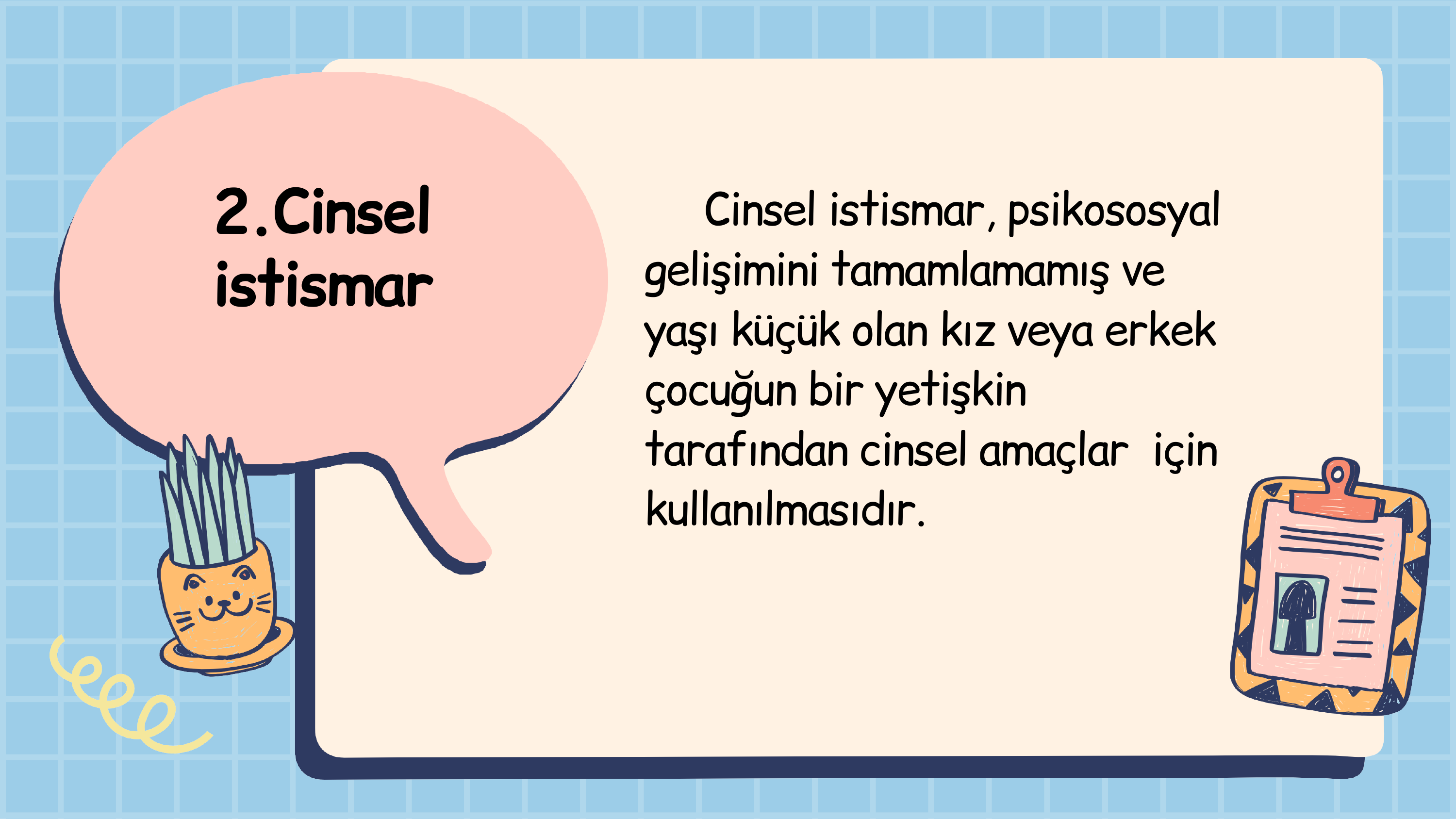

# 2.Cinsel istismar
Cinsel istismar, psikososyal gelişimini tamamlamamış ve yaşı küçük olan kız veya erkek çocuğun bir yetişkin  tarafından cinsel amaçlar  için kullanılmasıdır.